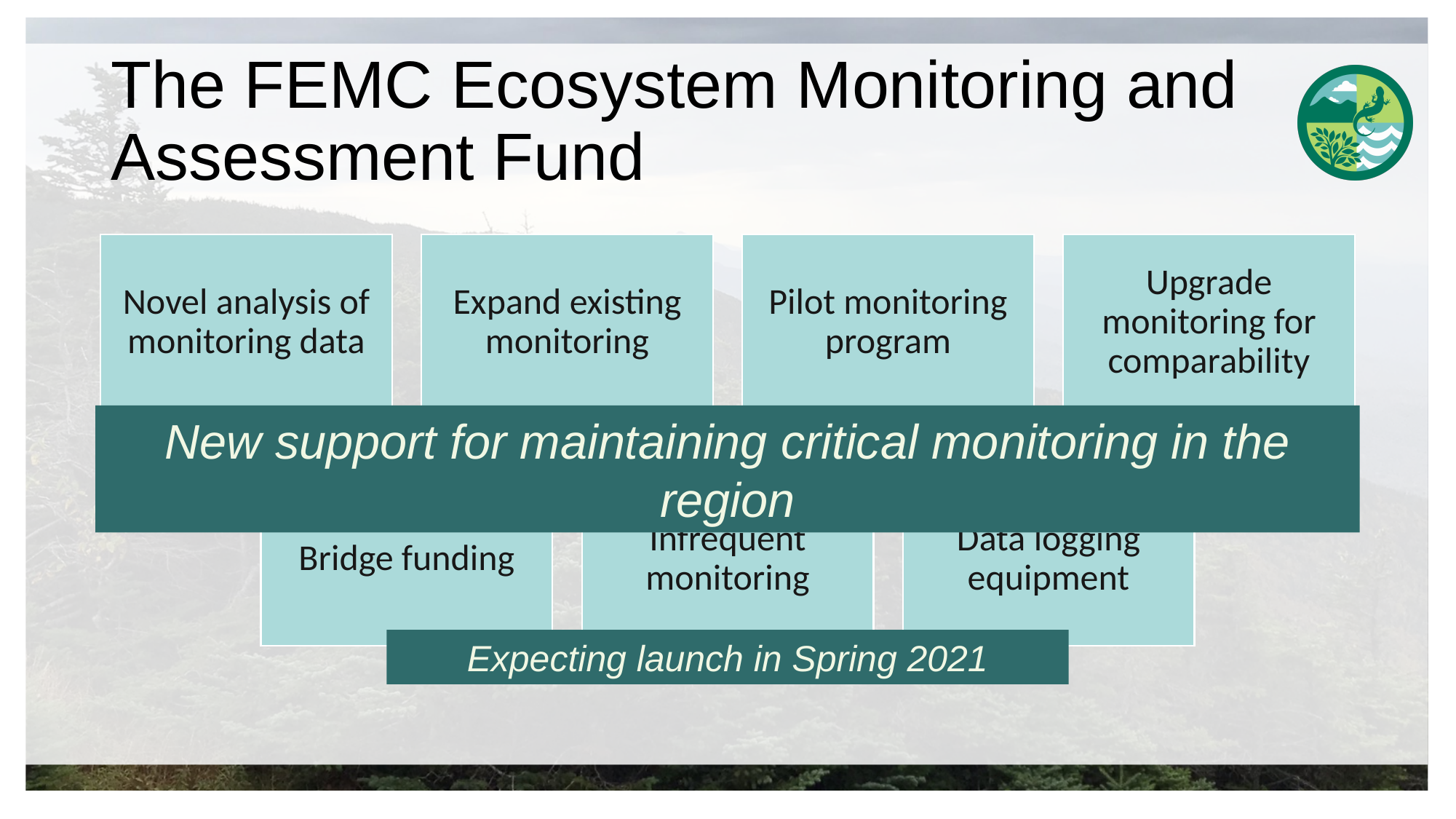

# The FEMC Ecosystem Monitoring and Assessment Fund
Novel analysis of monitoring data
Expand existing monitoring
Pilot monitoring program
Upgrade monitoring for comparability
New support for maintaining critical monitoring in the region
Bridge funding
Infrequent monitoring
Data logging equipment
Expecting launch in Spring 2021